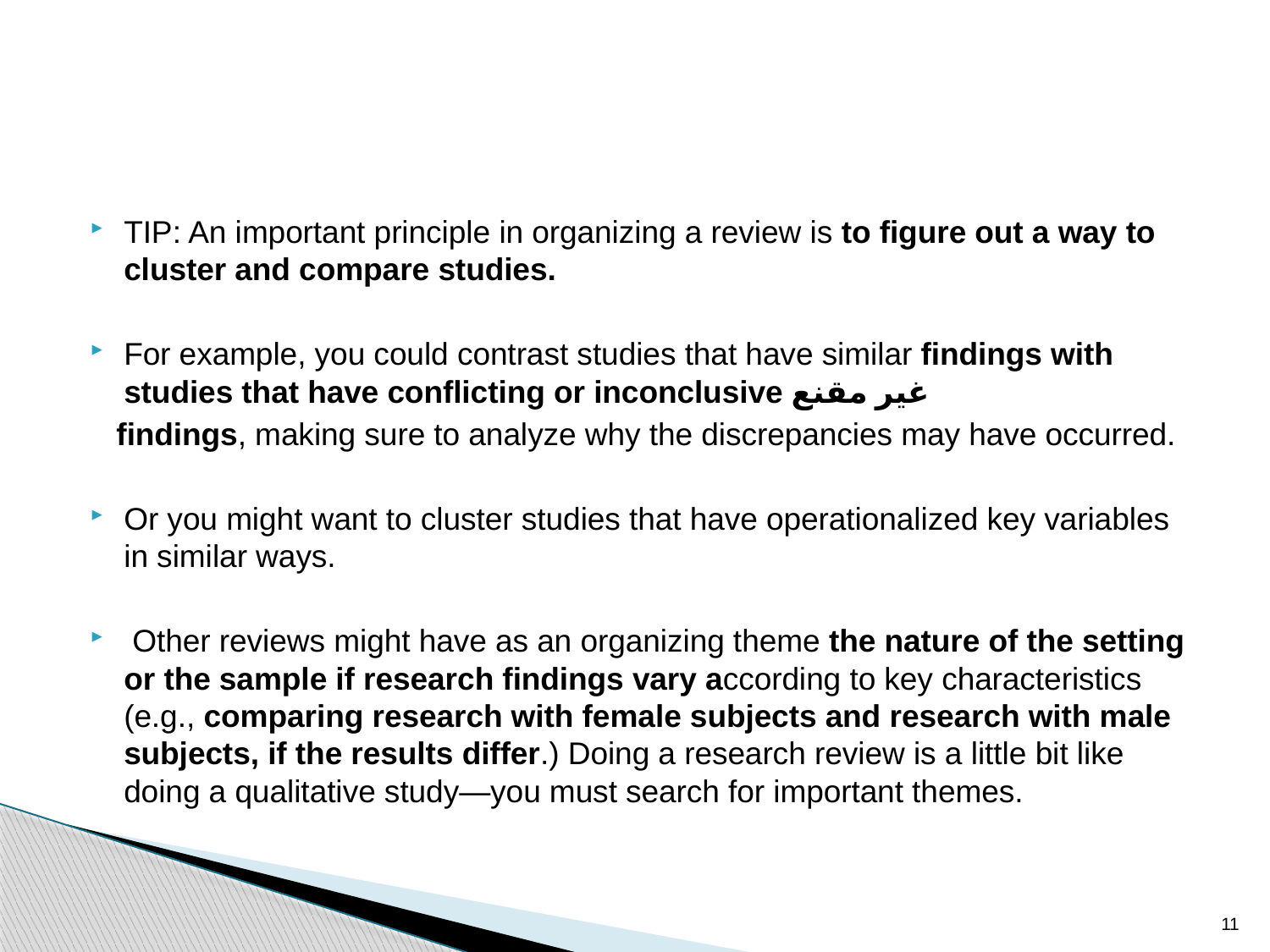

#
TIP: An important principle in organizing a review is to figure out a way to cluster and compare studies.

For example, you could contrast studies that have similar findings with studies that have conflicting or inconclusive غير مقنع
   findings, making sure to analyze why the discrepancies may have occurred.

Or you might want to cluster studies that have operationalized key variables in similar ways.

 Other reviews might have as an organizing theme the nature of the setting or the sample if research findings vary according to key characteristics (e.g., comparing research with female subjects and research with male subjects, if the results differ.) Doing a research review is a little bit like doing a qualitative study—you must search for important themes.

11